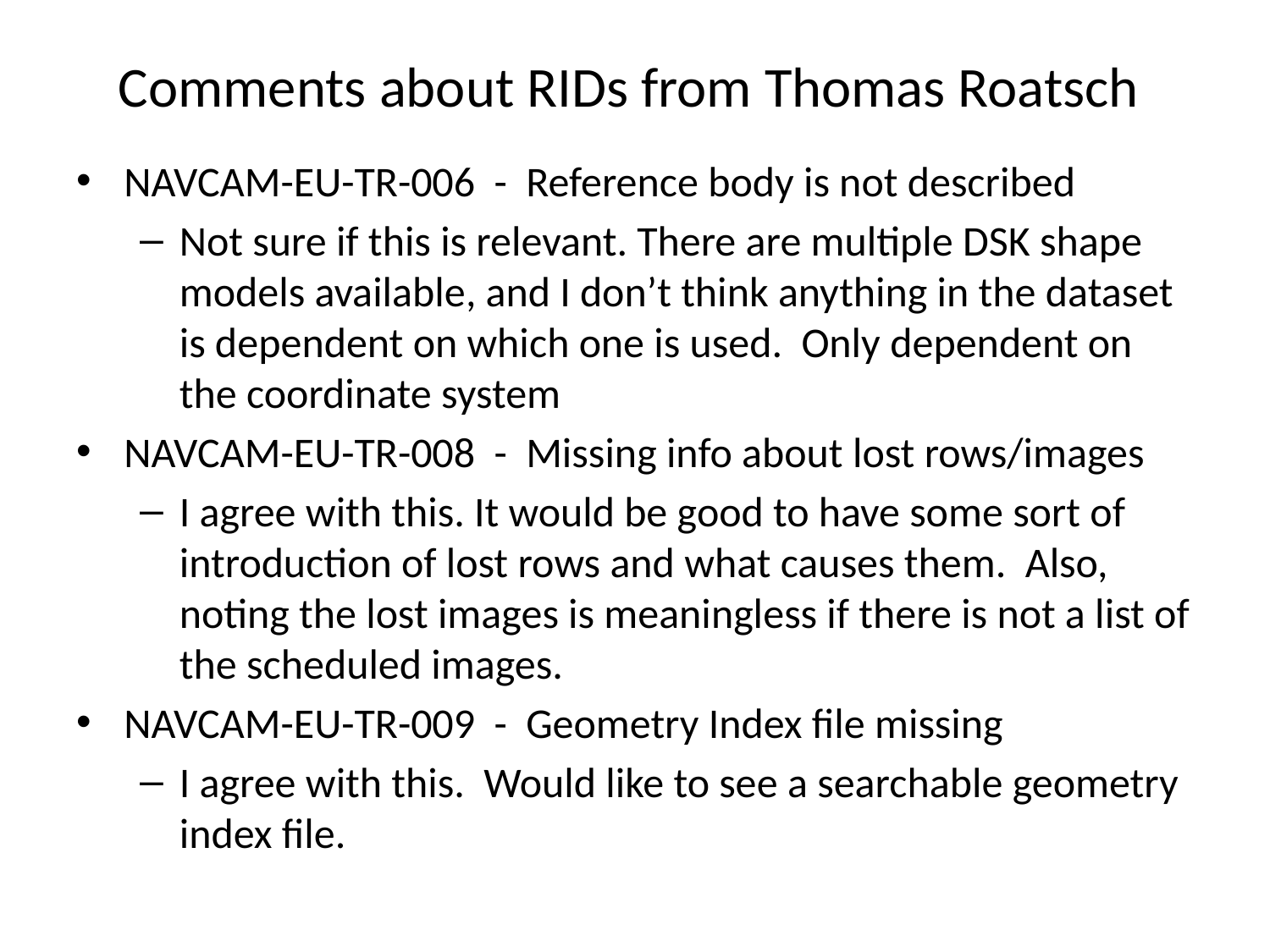

# Comments about RIDs from Thomas Roatsch
NAVCAM-EU-TR-006  -  Reference body is not described
Not sure if this is relevant. There are multiple DSK shape models available, and I don’t think anything in the dataset is dependent on which one is used.  Only dependent on the coordinate system
NAVCAM-EU-TR-008  -  Missing info about lost rows/images
I agree with this. It would be good to have some sort of introduction of lost rows and what causes them.  Also, noting the lost images is meaningless if there is not a list of the scheduled images.
NAVCAM-EU-TR-009  -  Geometry Index file missing
I agree with this.  Would like to see a searchable geometry index file.